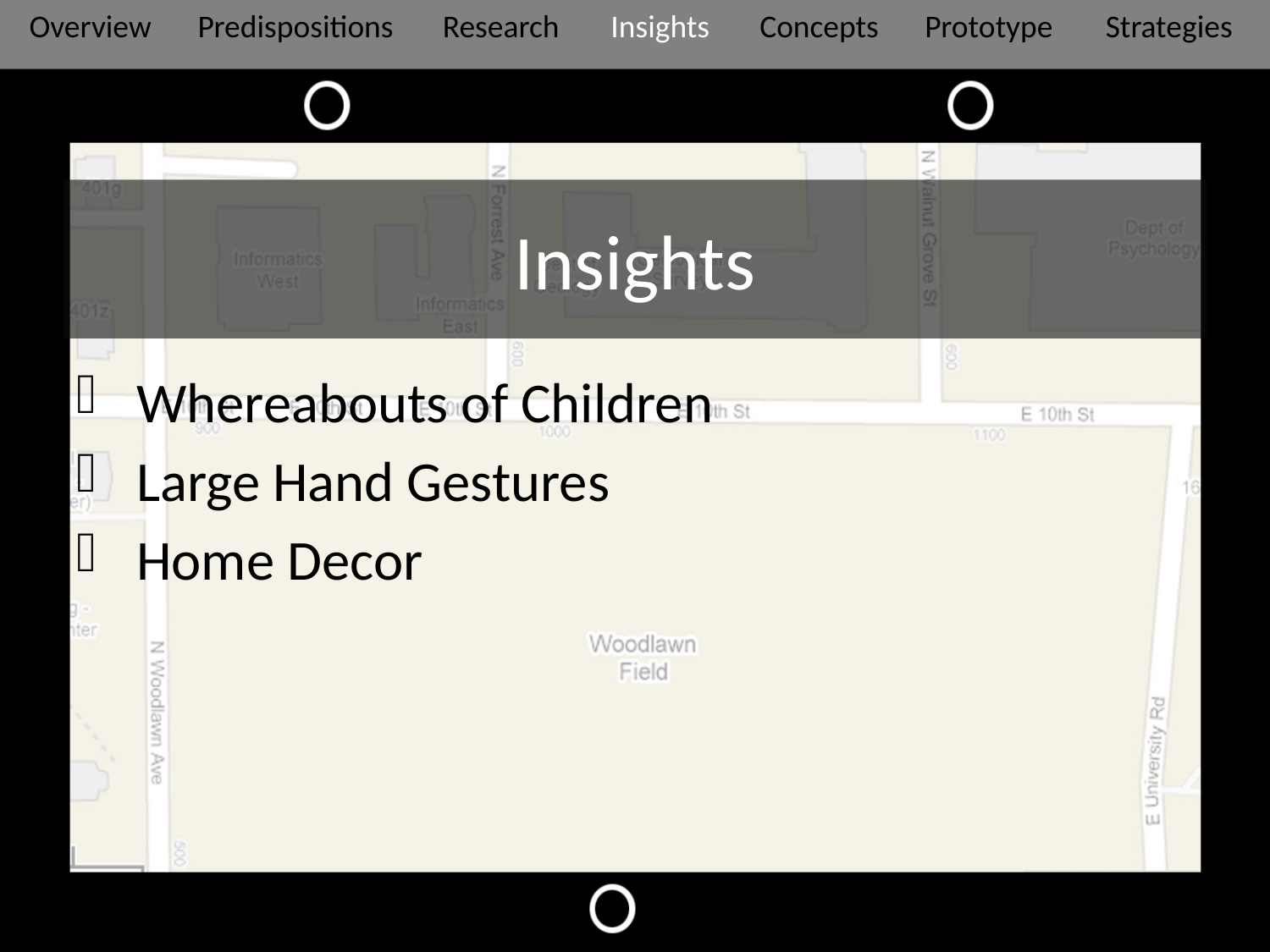

Overview
Predispositions
Research
Insights
Concepts
Prototype
Strategies
# Insights
 Whereabouts of Children
 Large Hand Gestures
 Home Decor